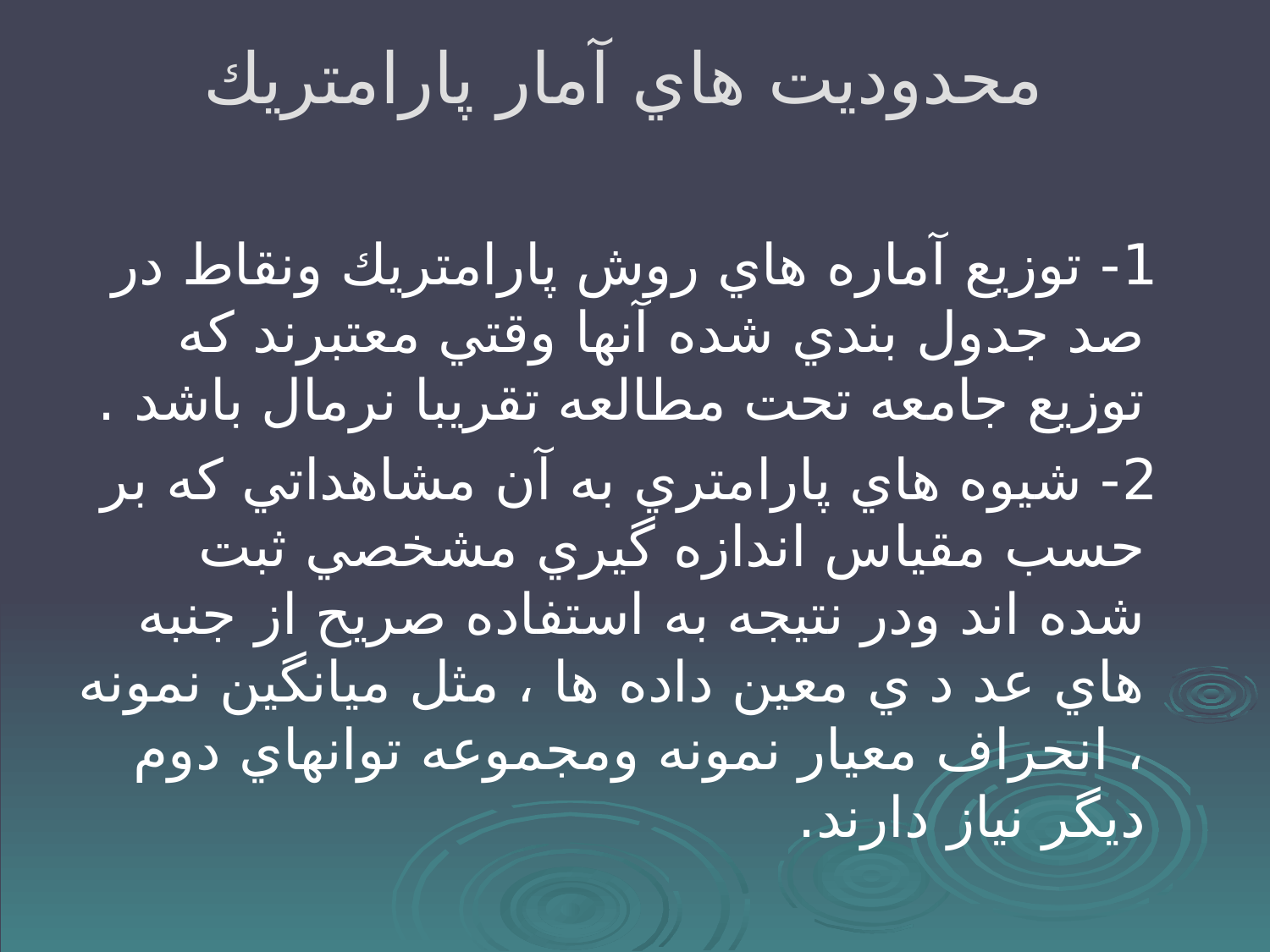

# محدوديت هاي آمار پارامتريك
  1- توزيع آماره هاي روش پارامتريك ونقاط در صد جدول بندي شده آنها وقتي معتبرند كه توزيع جامعه تحت مطالعه تقريبا نرمال باشد .
  2- شيوه هاي پارامتري به آن مشاهداتي كه بر حسب مقياس اندازه گيري مشخصي ثبت شده اند ودر نتيجه به استفاده صريح از جنبه هاي عد د ي معين داده ها ، مثل ميانگين نمونه ، انحراف معيار نمونه ومجموعه توانهاي دوم ديگر نياز دارند.